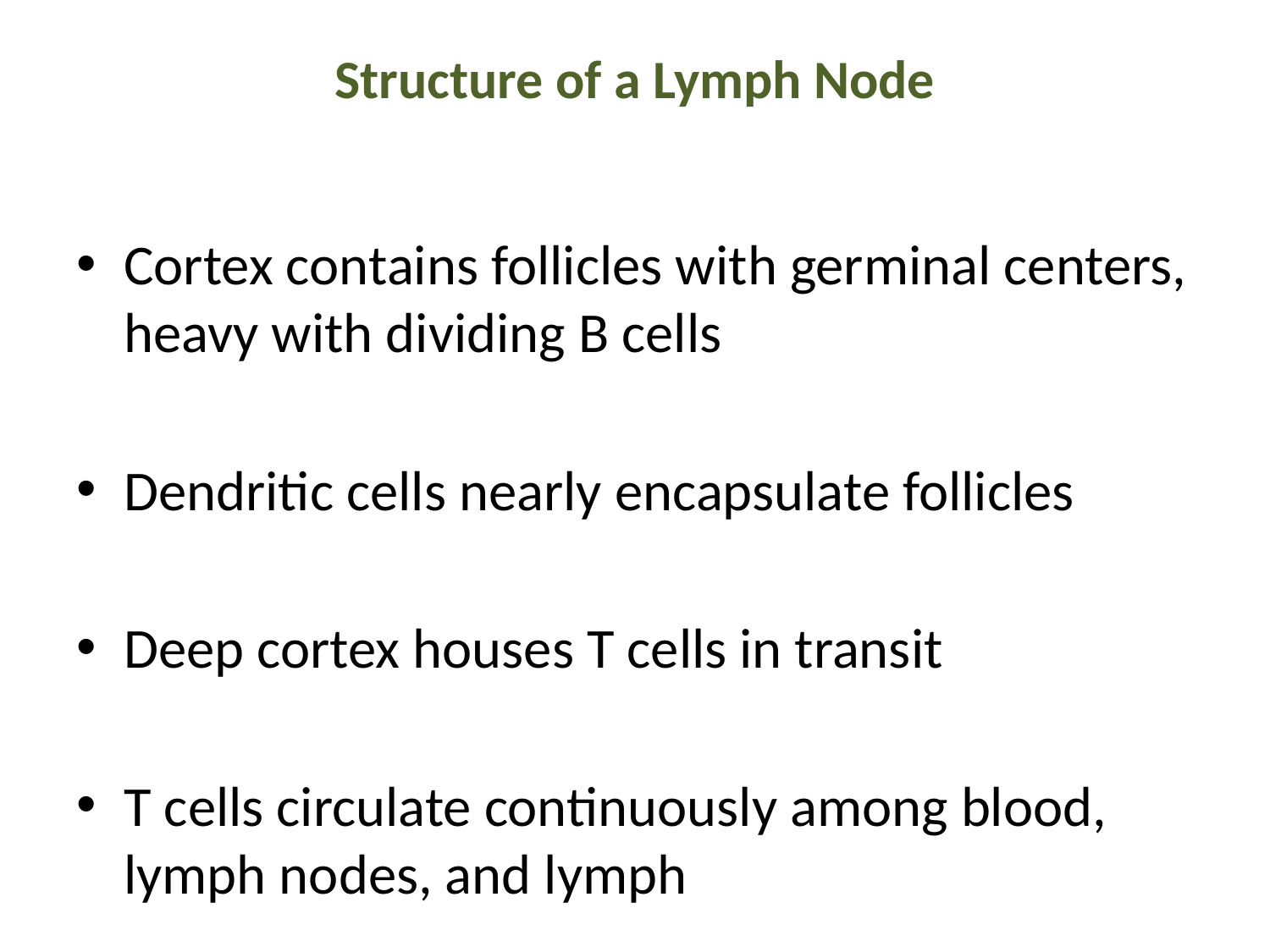

# Structure of a Lymph Node
Cortex contains follicles with germinal centers, heavy with dividing B cells

Dendritic cells nearly encapsulate follicles

Deep cortex houses T cells in transit

T cells circulate continuously among blood, lymph nodes, and lymph